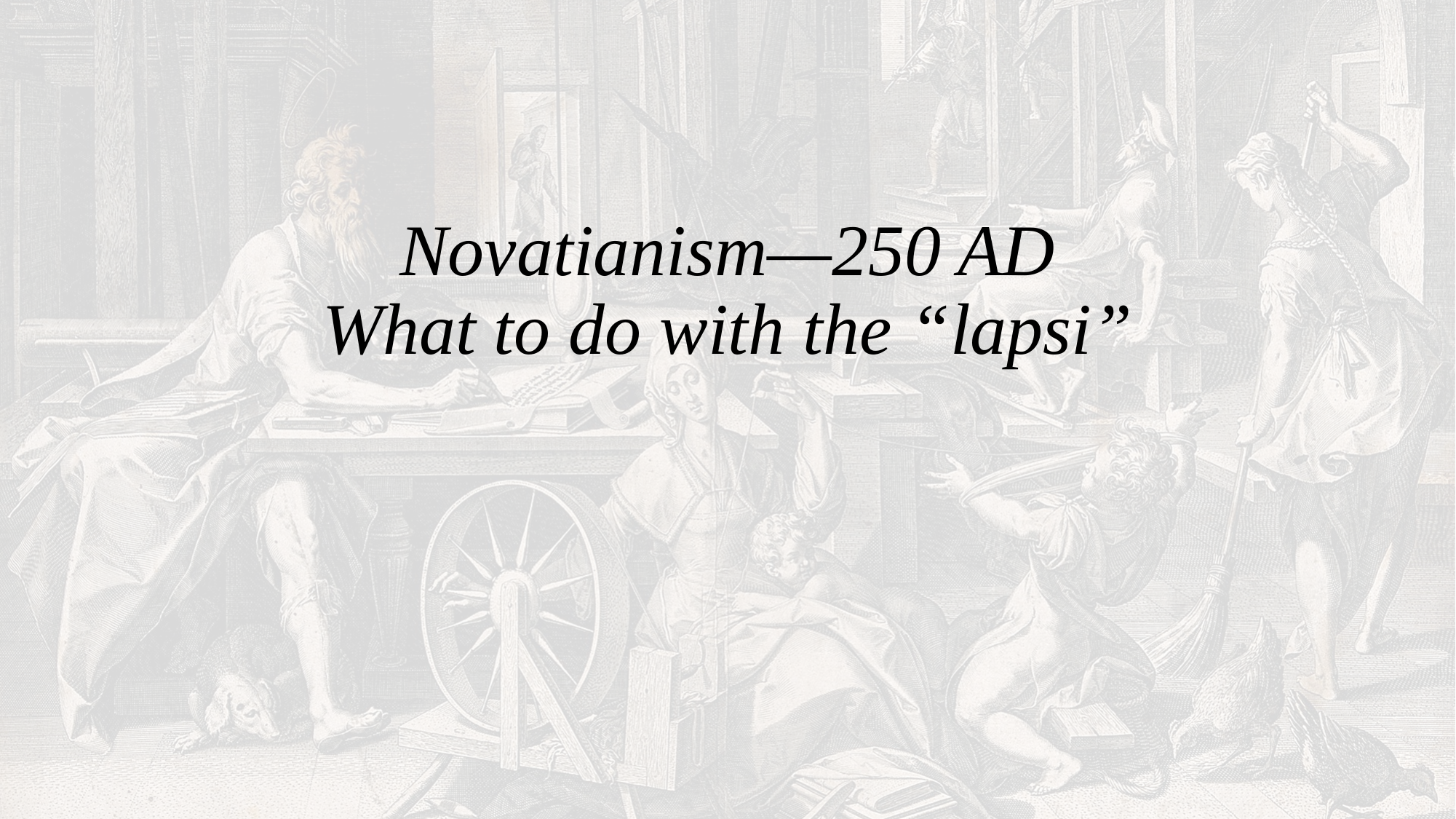

# Novatianism—250 AD What to do with the “lapsi”